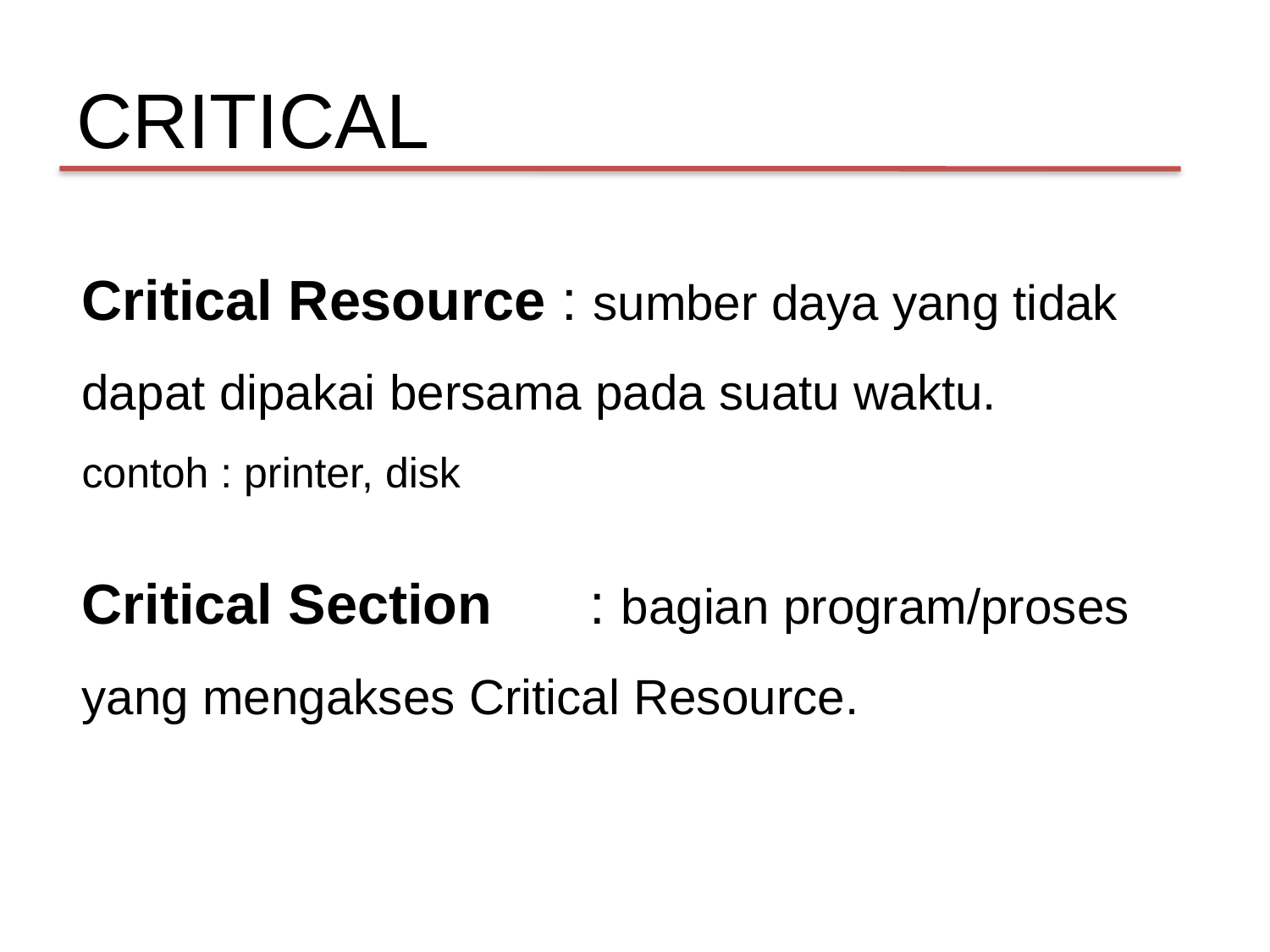

CRITICAL
Critical Resource : sumber daya yang tidak dapat dipakai bersama pada suatu waktu.
contoh : printer, disk

Critical Section 	: bagian program/proses yang mengakses Critical Resource.